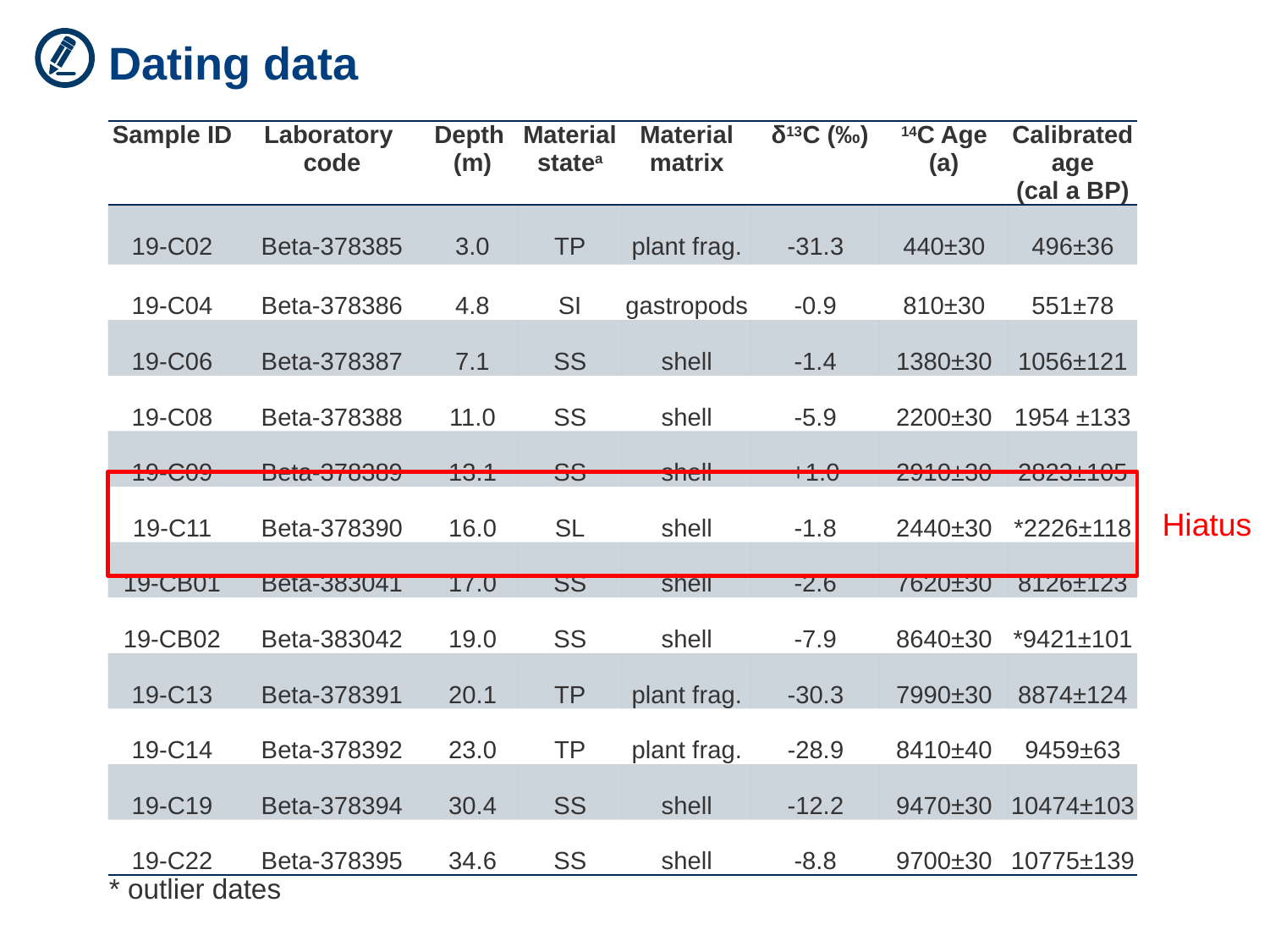

Dating data
| Sample ID | Laboratory code | Depth (m) | Material statea | Material matrix | δ13C (‰) | 14C Age (a) | Calibrated age (cal a BP) |
| --- | --- | --- | --- | --- | --- | --- | --- |
| 19-C02 | Beta-378385 | 3.0 | TP | plant frag. | -31.3 | 440±30 | 496±36 |
| 19-C04 | Beta-378386 | 4.8 | SI | gastropods | -0.9 | 810±30 | 551±78 |
| 19-C06 | Beta-378387 | 7.1 | SS | shell | -1.4 | 1380±30 | 1056±121 |
| 19-C08 | Beta-378388 | 11.0 | SS | shell | -5.9 | 2200±30 | 1954 ±133 |
| 19-C09 | Beta-378389 | 13.1 | SS | shell | +1.0 | 2910±30 | 2823±105 |
| 19-C11 | Beta-378390 | 16.0 | SL | shell | -1.8 | 2440±30 | \*2226±118 |
| 19-CB01 | Beta-383041 | 17.0 | SS | shell | -2.6 | 7620±30 | 8126±123 |
| 19-CB02 | Beta-383042 | 19.0 | SS | shell | -7.9 | 8640±30 | \*9421±101 |
| 19-C13 | Beta-378391 | 20.1 | TP | plant frag. | -30.3 | 7990±30 | 8874±124 |
| 19-C14 | Beta-378392 | 23.0 | TP | plant frag. | -28.9 | 8410±40 | 9459±63 |
| 19-C19 | Beta-378394 | 30.4 | SS | shell | -12.2 | 9470±30 | 10474±103 |
| 19-C22 | Beta-378395 | 34.6 | SS | shell | -8.8 | 9700±30 | 10775±139 |

Hiatus
* outlier dates